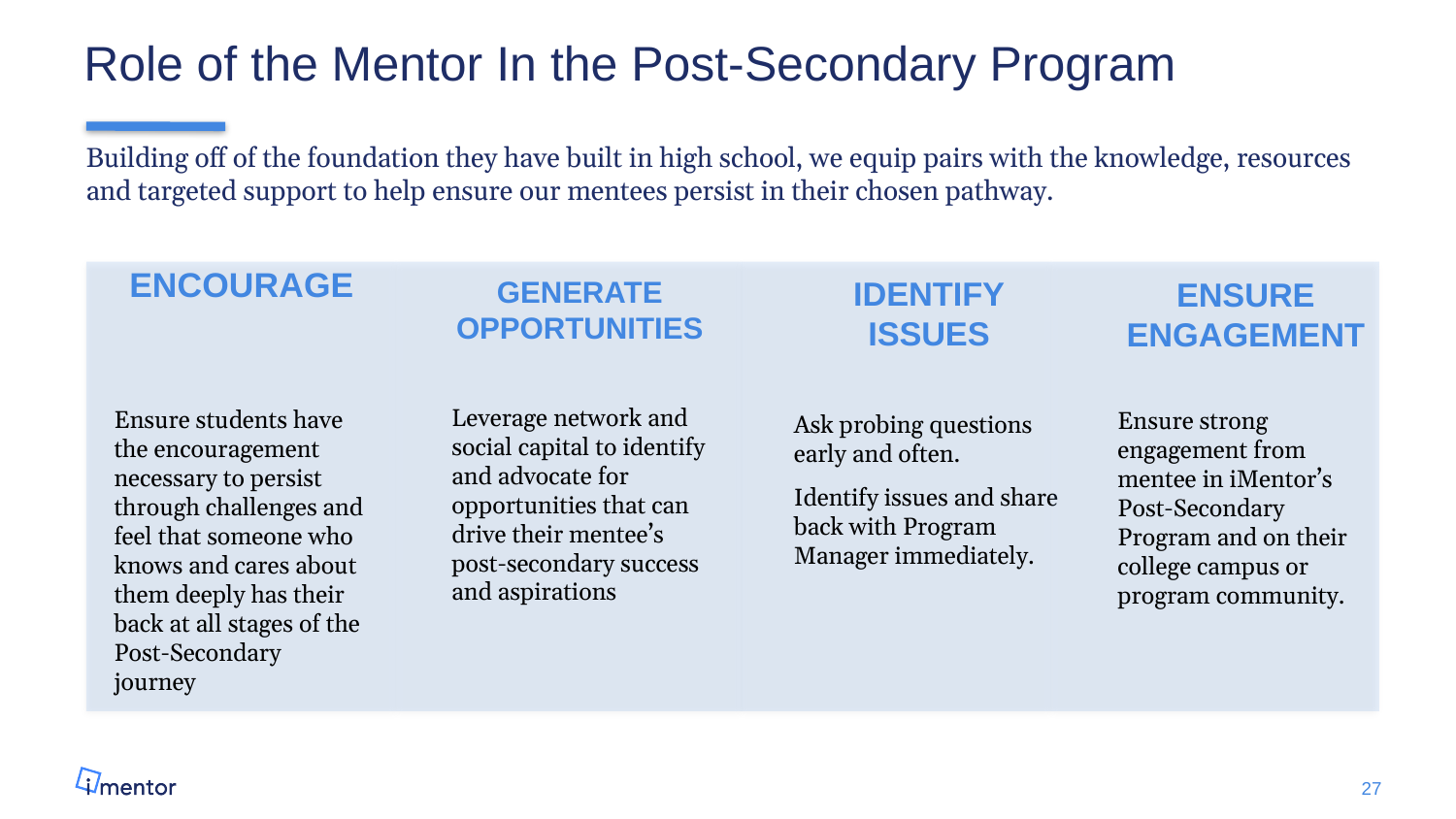

# Role of the Mentor In the Post-Secondary Program
Building off of the foundation they have built in high school, we equip pairs with the knowledge, resources and targeted support to help ensure our mentees persist in their chosen pathway.
ENCOURAGE

Ensure students have the encouragement necessary to persist through challenges and feel that someone who knows and cares about them deeply has their back at all stages of the Post-Secondary journey

GENERATE OPPORTUNITIES

Leverage network and social capital to identify and advocate for opportunities that can drive their mentee’s post-secondary success and aspirations
IDENTIFY ISSUES

Ask probing questions early and often.
Identify issues and share back with Program Manager immediately.
ENSURE ENGAGEMENT

Ensure strong engagement from mentee in iMentor’s Post-Secondary Program and on their college campus or program community.